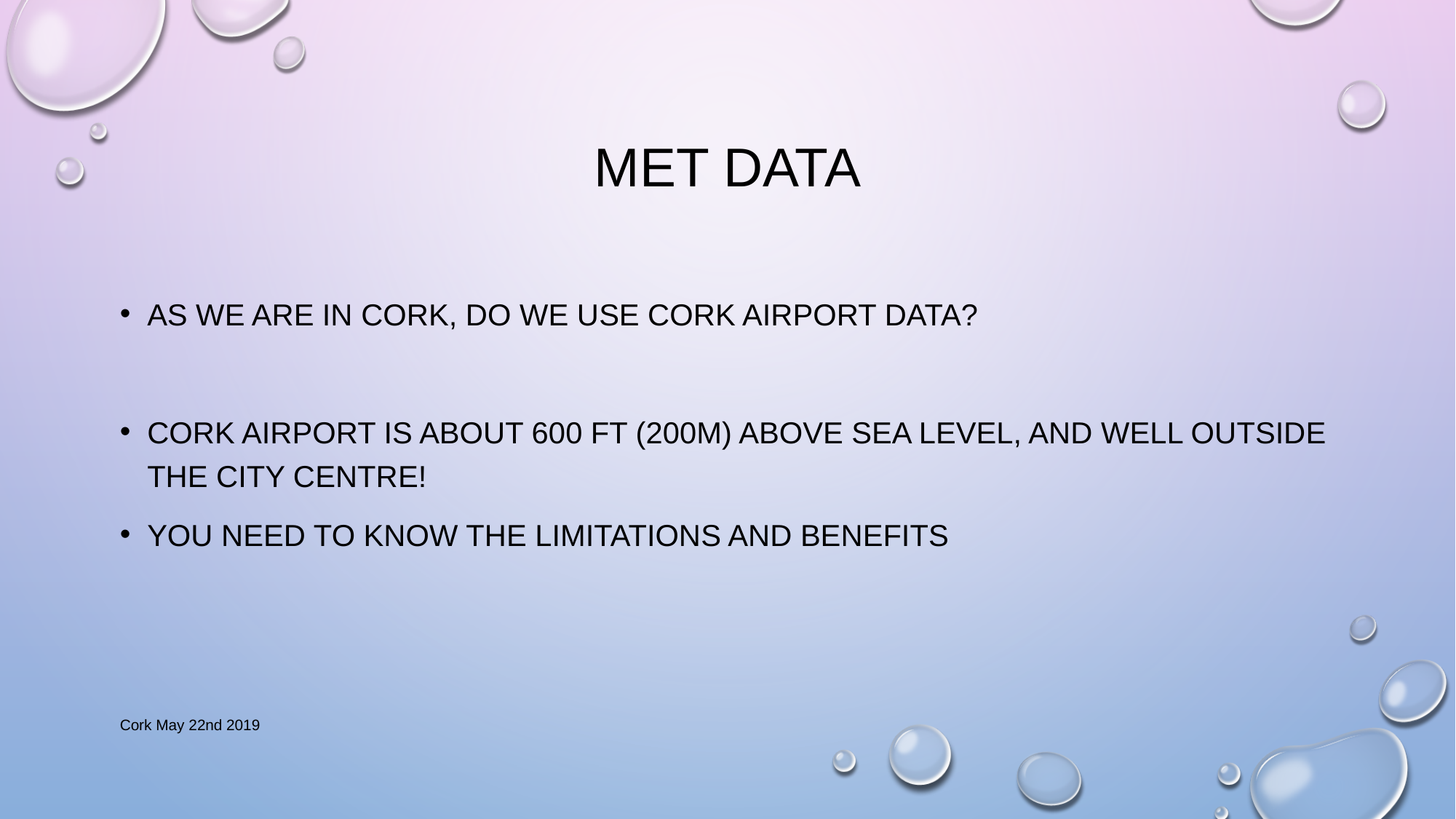

# Met Data
As we are in Cork, do we use Cork airport data?

Cork airport is about 600 ft (200m) above sea level, and well outside the city centre!
You need to know the limitations and benefits
Cork May 22nd 2019